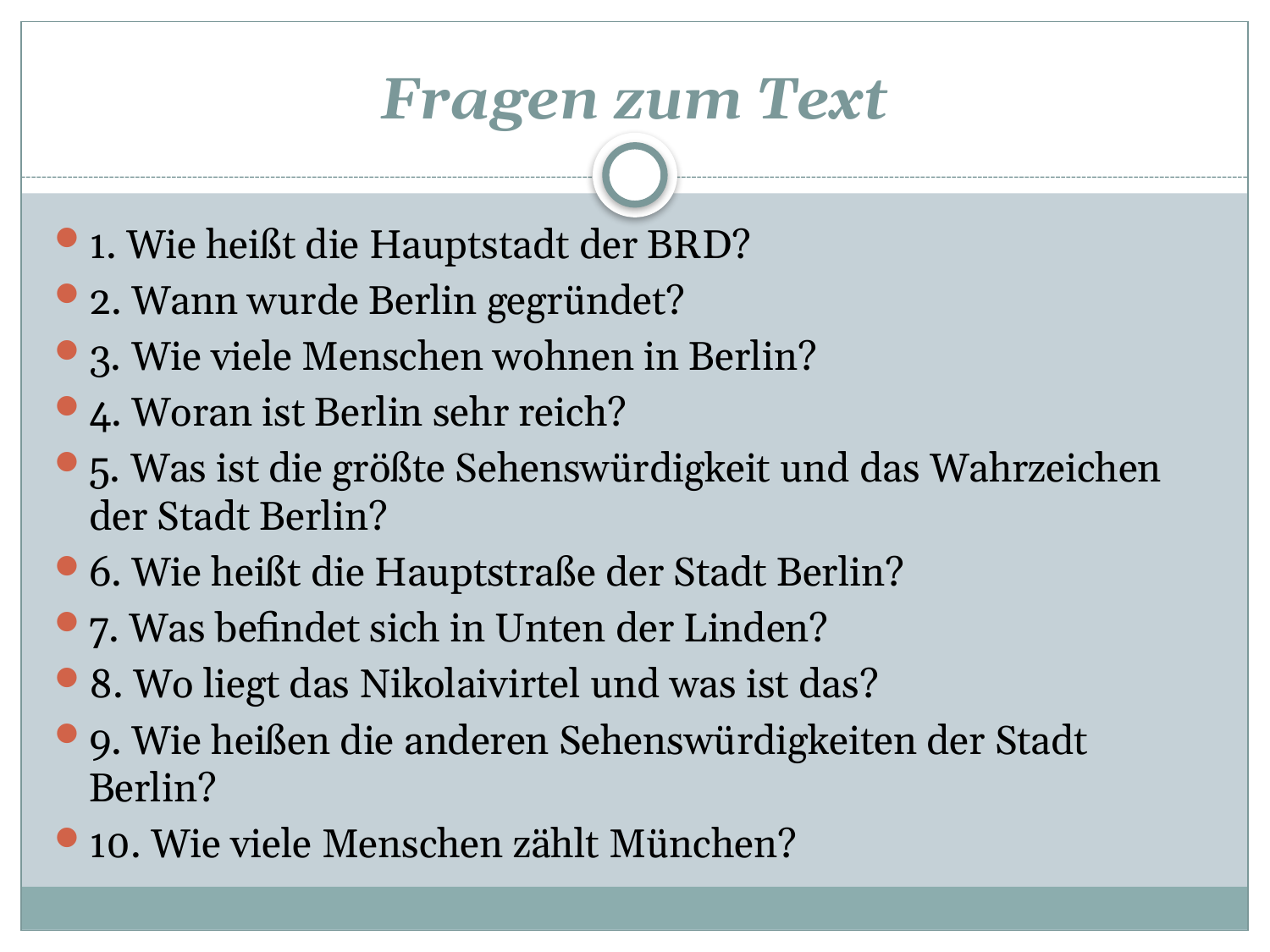

# Fragen zum Text
1. Wie heißt die Hauptstadt der BRD?
2. Wann wurde Berlin gegründet?
3. Wie viele Menschen wohnen in Berlin?
4. Woran ist Berlin sehr reich?
5. Was ist die größte Sehenswürdigkeit und das Wahrzeichen der Stadt Berlin?
6. Wie heißt die Hauptstraße der Stadt Berlin?
7. Was befindet sich in Unten der Linden?
8. Wo liegt das Nikolaivirtel und was ist das?
9. Wie heißen die anderen Sehenswürdigkeiten der Stadt Berlin?
10. Wie viele Menschen zählt München?